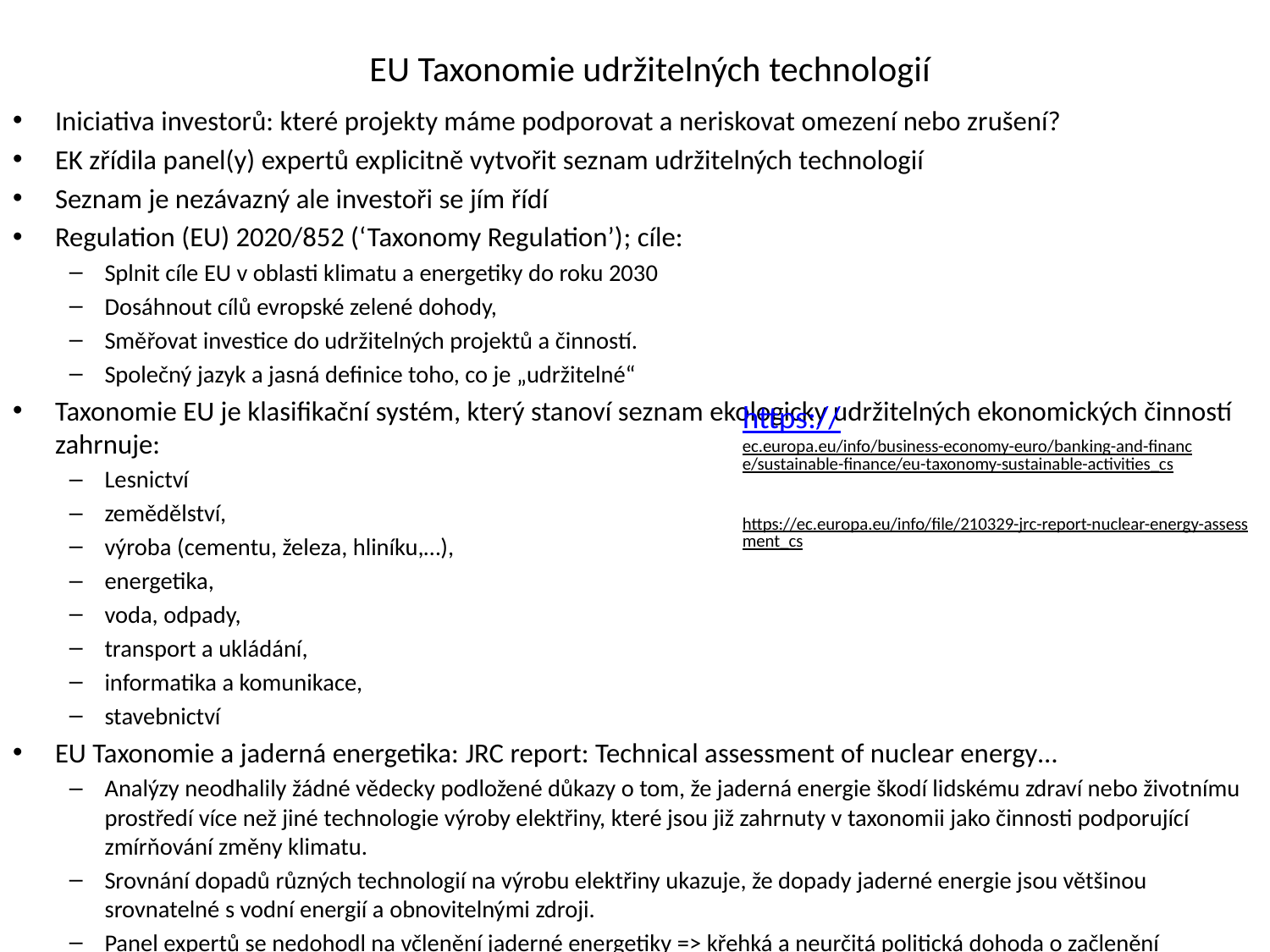

# EU Taxonomie udržitelných technologií
Iniciativa investorů: které projekty máme podporovat a neriskovat omezení nebo zrušení?
EK zřídila panel(y) expertů explicitně vytvořit seznam udržitelných technologií
Seznam je nezávazný ale investoři se jím řídí
Regulation (EU) 2020/852 (‘Taxonomy Regulation’); cíle:
Splnit cíle EU v oblasti klimatu a energetiky do roku 2030
Dosáhnout cílů evropské zelené dohody,
Směřovat investice do udržitelných projektů a činností.
Společný jazyk a jasná definice toho, co je „udržitelné“
Taxonomie EU je klasifikační systém, který stanoví seznam ekologicky udržitelných ekonomických činností zahrnuje:
Lesnictví
zemědělství,
výroba (cementu, železa, hliníku,…),
energetika,
voda, odpady,
transport a ukládání,
informatika a komunikace,
stavebnictví
EU Taxonomie a jaderná energetika: JRC report: Technical assessment of nuclear energy…
Analýzy neodhalily žádné vědecky podložené důkazy o tom, že jaderná energie škodí lidskému zdraví nebo životnímu prostředí více než jiné technologie výroby elektřiny, které jsou již zahrnuty v taxonomii jako činnosti podporující zmírňování změny klimatu.
Srovnání dopadů různých technologií na výrobu elektřiny ukazuje, že dopady jaderné energie jsou většinou srovnatelné s vodní energií a obnovitelnými zdroji.
Panel expertů se nedohodl na včlenění jaderné energetiky => křehká a neurčitá politická dohoda o začlenění
https://ec.europa.eu/info/business-economy-euro/banking-and-finance/sustainable-finance/eu-taxonomy-sustainable-activities_cs
https://ec.europa.eu/info/file/210329-jrc-report-nuclear-energy-assessment_cs